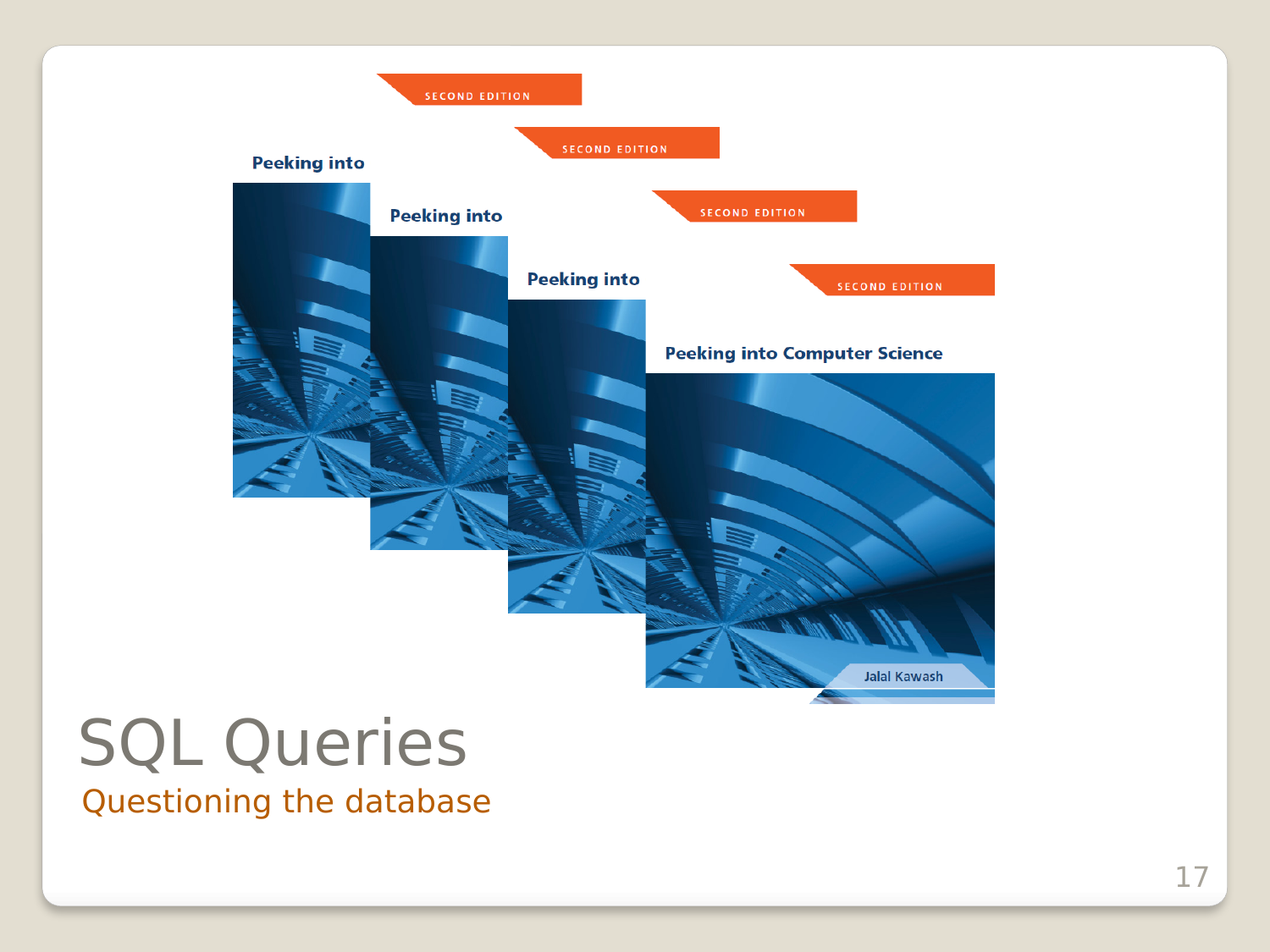

# SQL Queries
Questioning the database
17